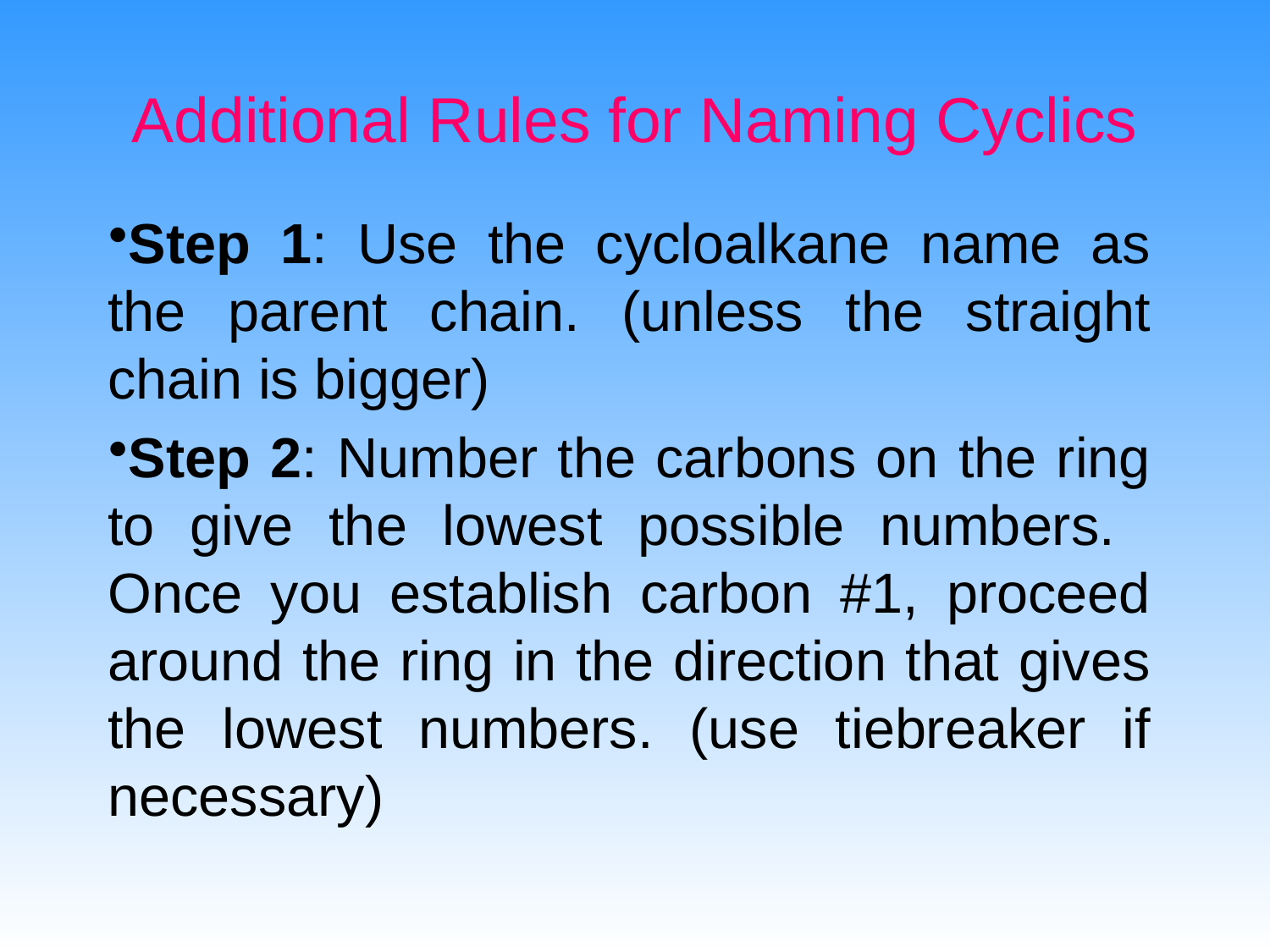

# Additional Rules for Naming Cyclics
Step 1: Use the cycloalkane name as the parent chain. (unless the straight chain is bigger)
Step 2: Number the carbons on the ring to give the lowest possible numbers.  Once you establish carbon #1, proceed around the ring in the direction that gives the lowest numbers. (use tiebreaker if necessary)